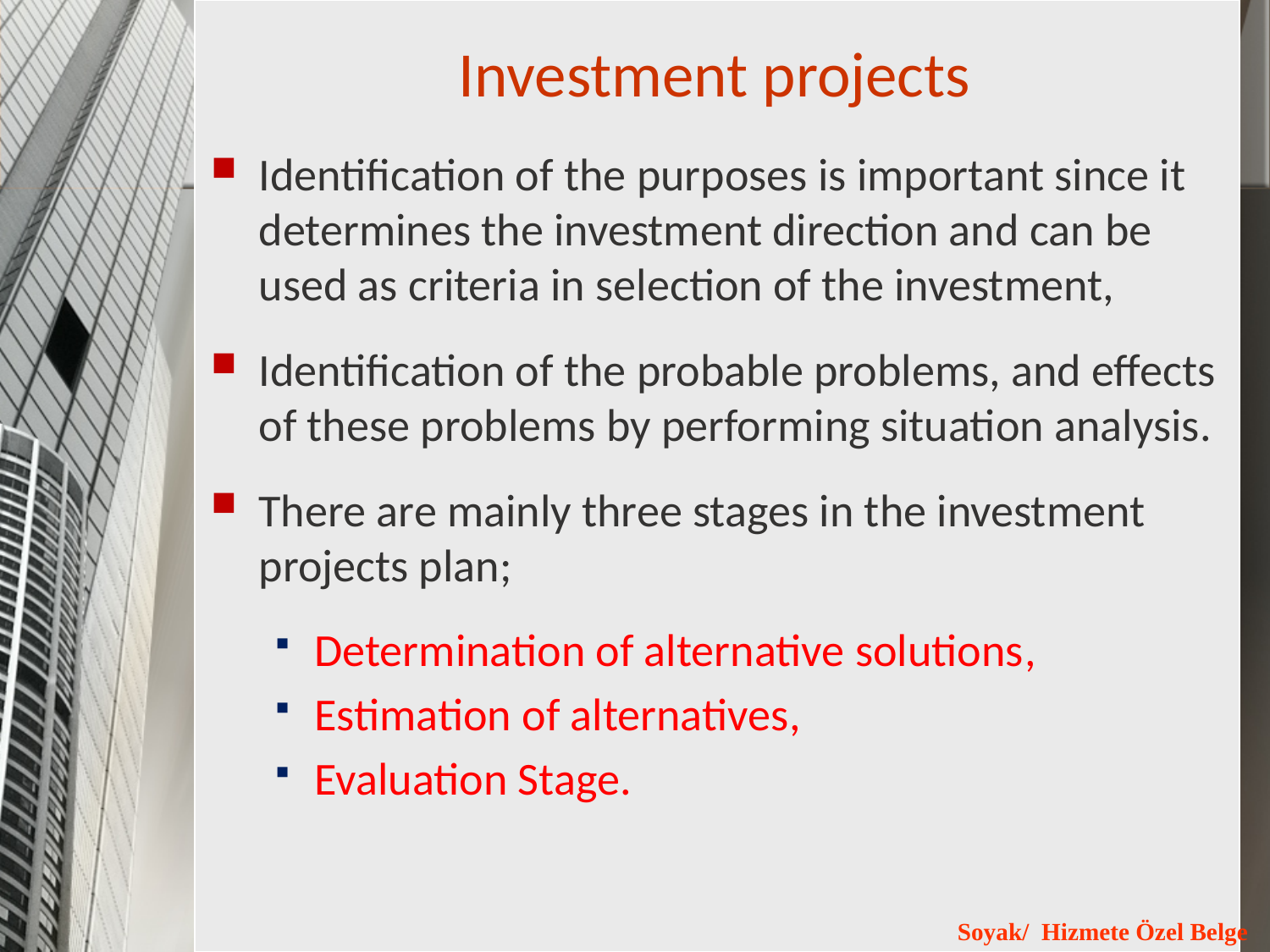

# Investment projects
Identification of the purposes is important since it determines the investment direction and can be used as criteria in selection of the investment,
Identification of the probable problems, and effects of these problems by performing situation analysis.
There are mainly three stages in the investment projects plan;
Determination of alternative solutions,
Estimation of alternatives,
Evaluation Stage.